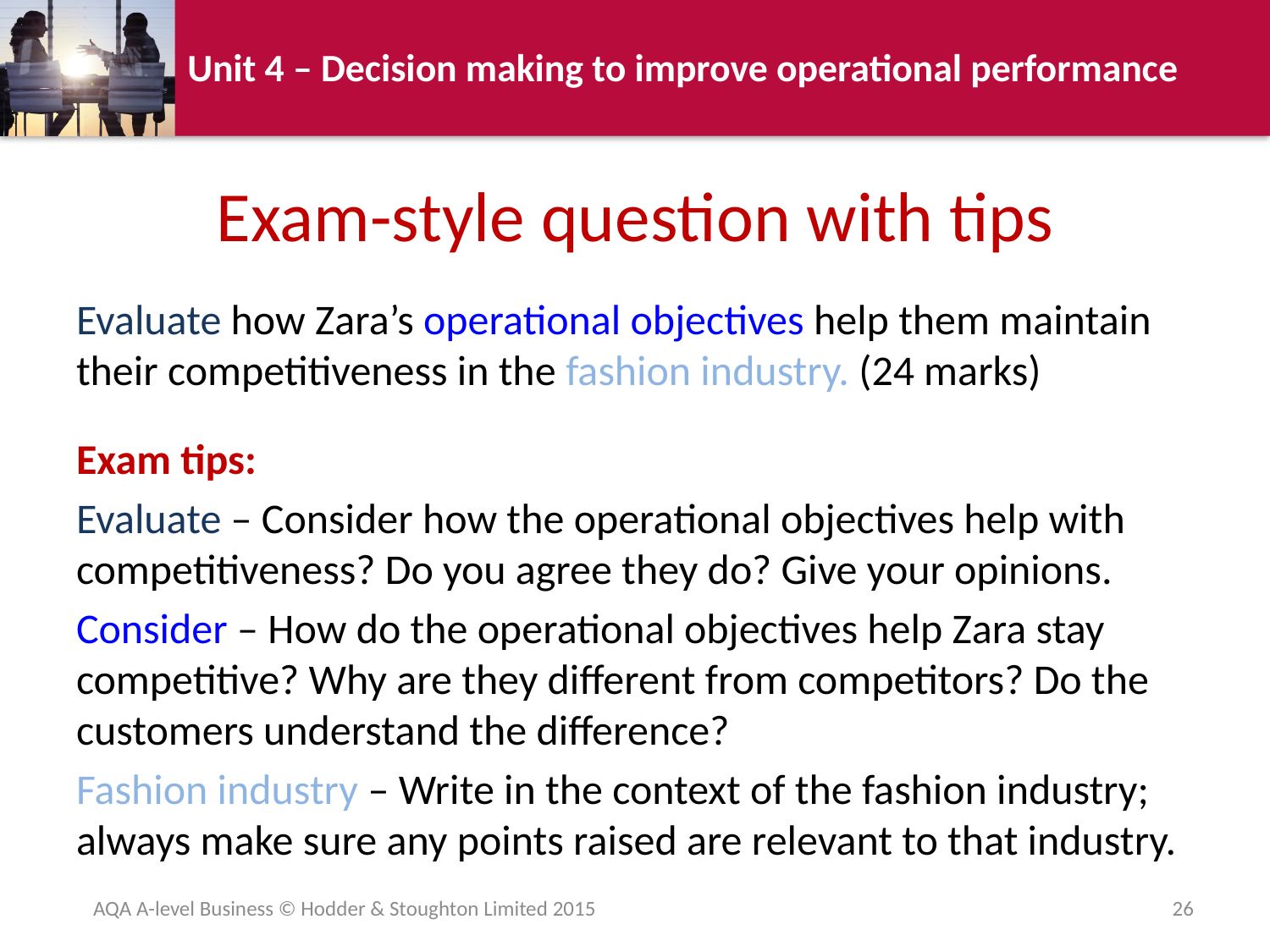

# Exam-style question with tips
Evaluate how Zara’s operational objectives help them maintain their competitiveness in the fashion industry. (24 marks)

Exam tips:
Evaluate – Consider how the operational objectives help with competitiveness? Do you agree they do? Give your opinions.
Consider – How do the operational objectives help Zara stay competitive? Why are they different from competitors? Do the customers understand the difference?
Fashion industry – Write in the context of the fashion industry; always make sure any points raised are relevant to that industry.

AQA A-level Business © Hodder & Stoughton Limited 2015
26